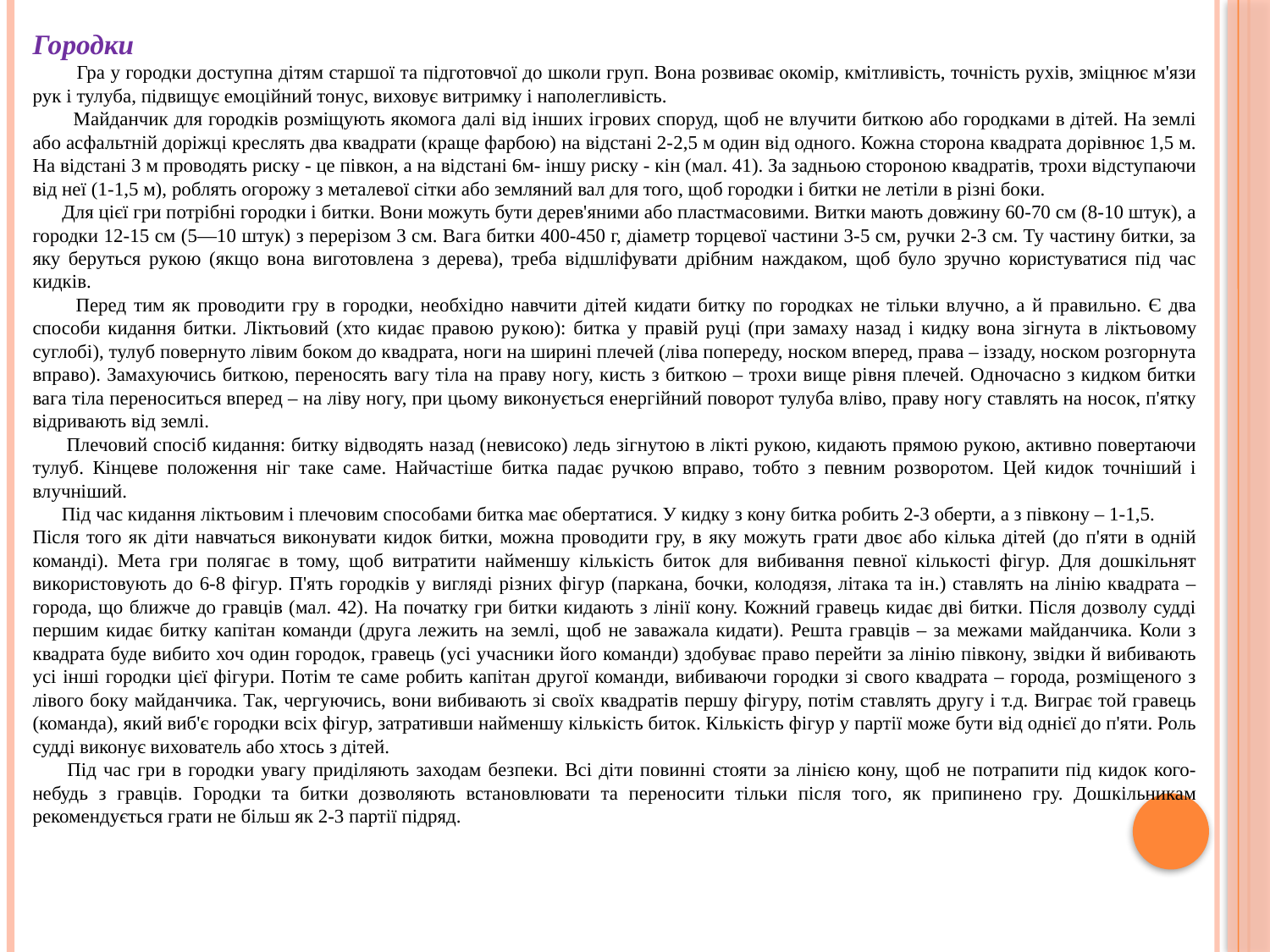

Городки
        Гра у городки доступна дітям старшої та підготовчої до школи груп. Вона розвиває окомір, кмітливість, точність рухів, зміцнює м'язи рук і тулуба, підвищує емоційний тонус, виховує витримку і наполегливість.
       Майданчик для городків розміщують якомога далі від інших ігрових споруд, щоб не влучити биткою або городками в дітей. На землі або асфальтній доріжці креслять два квадрати (краще фарбою) на відстані 2-2,5 м один від одного. Кожна сторона квадрата дорівнює 1,5 м. На відстані 3 м проводять риску - це півкон, а на відстані 6м- іншу риску - кін (мал. 41). За задньою стороною квадратів, трохи відступаючи від неї (1-1,5 м), роблять огорожу з металевої сітки або земляний вал для того, щоб городки і битки не летіли в різні боки.
      Для цієї гри потрібні городки і битки. Вони можуть бути дерев'яними або пластмасовими. Витки мають довжину 60-70 см (8-10 штук), а городки 12-15 см (5—10 штук) з перерізом 3 см. Вага битки 400-450 г, діаметр торцевої частини 3-5 см, ручки 2-3 см. Ту частину битки, за яку беруться рукою (якщо вона виготовлена з дерева), треба відшліфувати дрібним наждаком, щоб було зручно користуватися під час кидків.
      Перед тим як проводити гру в городки, необхідно навчити дітей кидати битку по городках не тільки влучно, а й правильно. Є два способи кидання битки. Ліктьовий (хто кидає правою ру­кою): битка у правій руці (при замаху назад і кидку вона зігнута в ліктьовому суглобі), тулуб повернуто лівим боком до квадрата, ноги на ширині плечей (ліва попереду, носком вперед, права – іззаду, носком розгорнута вправо). Замахуючись биткою, переносять вагу тіла на праву ногу, кисть з биткою – трохи вище рівня плечей. Одночасно з кидком битки вага тіла переноситься вперед – на ліву ногу, при цьому виконується енергійний поворот тулуба вліво, праву ногу ставлять на носок, п'ятку відривають від землі.
      Плечовий спосіб кидання: битку відводять назад (невисоко) ледь зігнутою в лікті рукою, кидають прямою рукою, активно повертаючи тулуб. Кінцеве положення ніг таке саме. Найчастіше битка падає ручкою вправо, тобто з певним розворотом. Цей кидок точніший і влучніший.
      Під час кидання ліктьовим і плечовим способами битка має обертатися. У кидку з кону битка робить 2-3 оберти, а з півкону – 1-1,5.
Після того як діти навчаться виконувати кидок битки, можна проводити гру, в яку можуть грати двоє або кілька дітей (до п'яти в одній команді). Мета гри полягає в тому, щоб витратити найменшу кількість биток для вибивання певної кількості фігур. Для дошкільнят використовують до 6-8 фігур. П'ять городків у вигляді різних фігур (паркана, бочки, колодязя, літака та ін.) ставлять на лінію квадрата – города, що ближче до гравців (мал. 42). На початку гри битки кидають з лінії кону. Кожний гравець кидає дві битки. Після дозволу судді першим кидає битку капітан команди (друга лежить на землі, щоб не заважала кидати). Решта гравців – за межами майданчика. Коли з квадрата буде вибито хоч один городок, гравець (усі учасники його команди) здобуває право перейти за лінію півкону, звідки й вибивають усі інші городки цієї фігури. Потім те саме робить капітан другої команди, вибиваючи городки зі свого квадрата – города, розміщеного з лівого боку майданчика. Так, чергуючись, вони вибивають зі своїх квадратів першу фігуру, потім ставлять другу і т.д. Виграє той гравець (команда), який виб'є городки всіх фігур, затративши найменшу кількість биток. Кількість фігур у партії може бути від однієї до п'яти. Роль судді виконує вихователь або хтось з дітей.
     Під час гри в городки увагу приділяють заходам безпеки. Всі діти повинні стояти за лінією кону, щоб не потрапити під кидок кого-небудь з гравців. Городки та битки дозволяють встановлювати та переносити тільки після того, як припинено гру. Дошкільникам рекомендується грати не більш як 2-3 партії підряд.